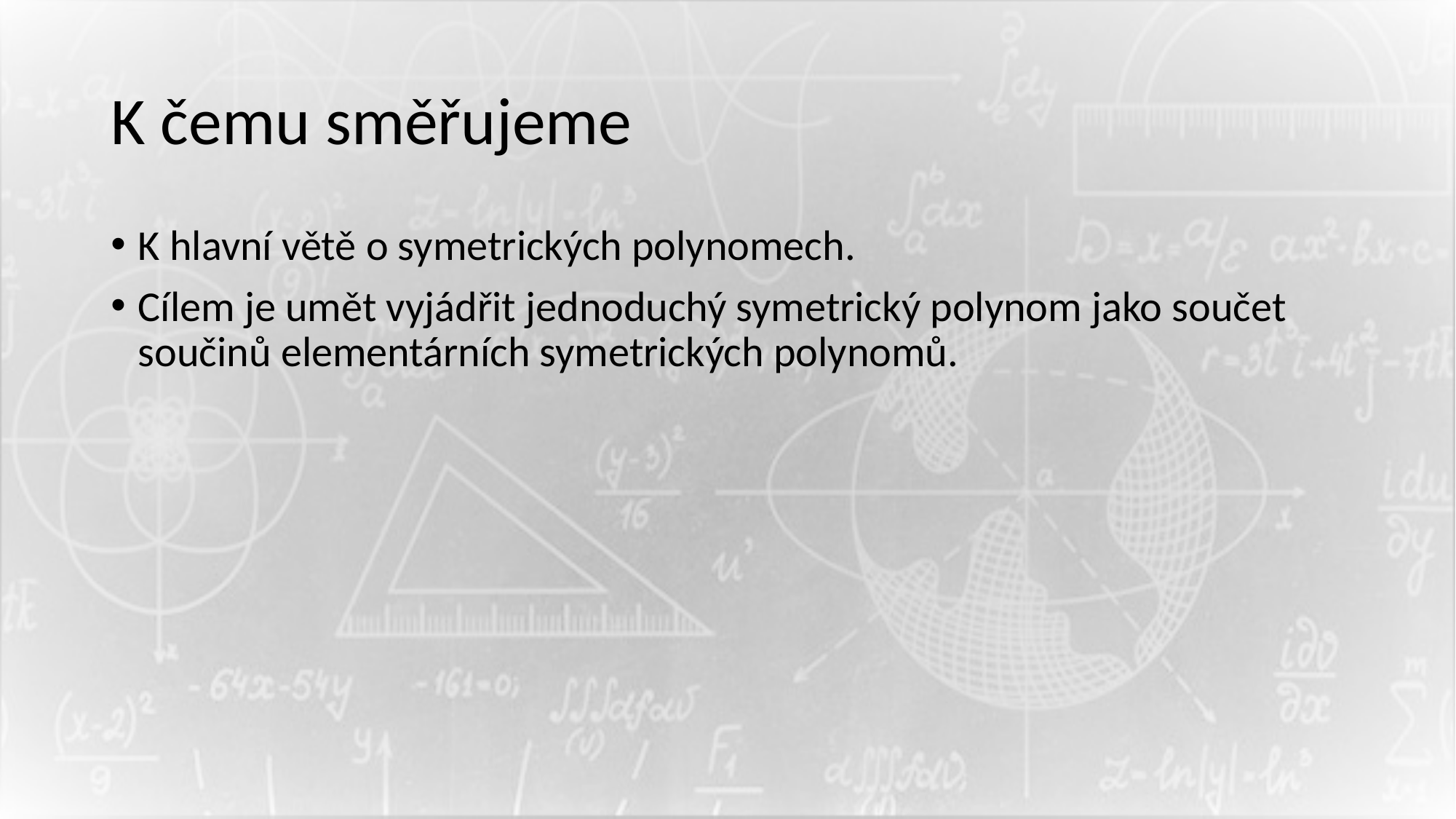

# K čemu směřujeme
K hlavní větě o symetrických polynomech.
Cílem je umět vyjádřit jednoduchý symetrický polynom jako součet součinů elementárních symetrických polynomů.